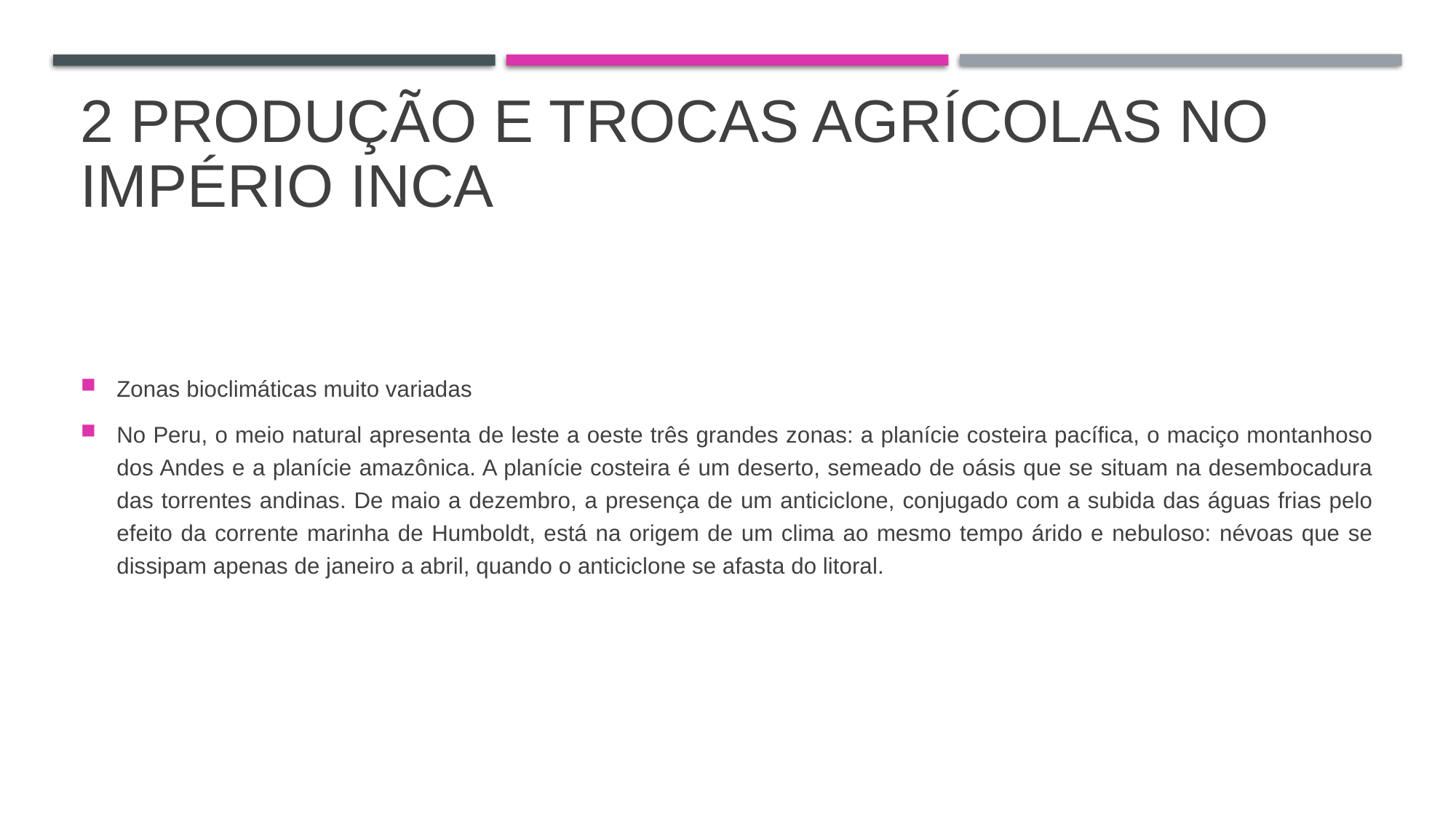

# 2 PRODUÇÃO E TROCAS AGRÍCOLAS NO IMPÉRIO INCA
Zonas bioclimáticas muito variadas
No Peru, o meio natural apresenta de leste a oeste três grandes zonas: a planície costeira pacífica, o maciço montanhoso dos Andes e a planície amazônica. A planície costeira é um deserto, semeado de oásis que se situam na desembocadura das torrentes andinas. De maio a dezembro, a presença de um anticiclone, conjugado com a subida das águas frias pelo efeito da corrente marinha de Humboldt, está na origem de um clima ao mesmo tempo árido e nebuloso: névoas que se dissipam apenas de janeiro a abril, quando o anticiclone se afasta do litoral.